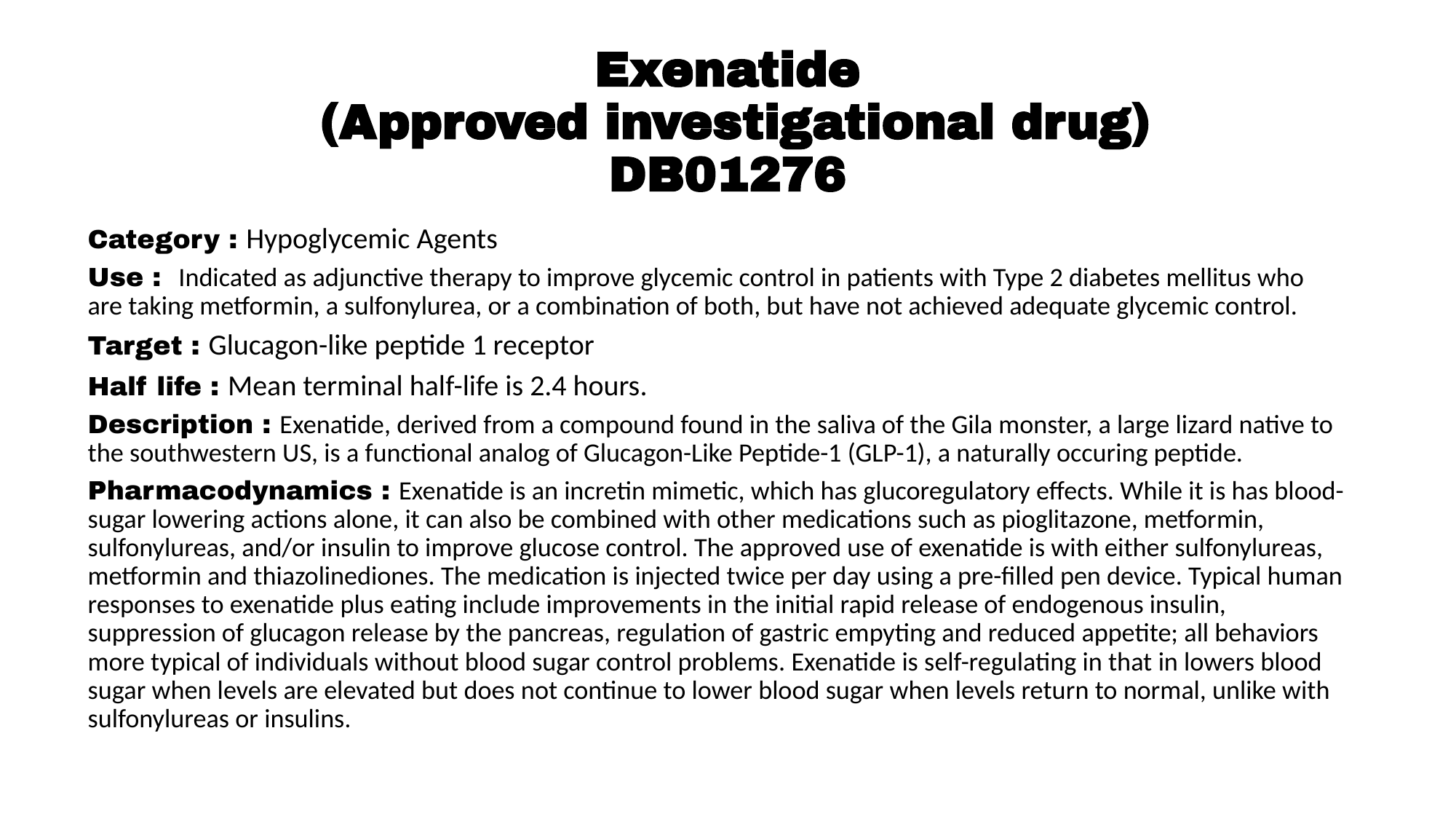

# Exenatide (Approved investigational drug) DB01276
Category : Hypoglycemic Agents
Use :  Indicated as adjunctive therapy to improve glycemic control in patients with Type 2 diabetes mellitus who are taking metformin, a sulfonylurea, or a combination of both, but have not achieved adequate glycemic control.
Target : Glucagon-like peptide 1 receptor
Half life : Mean terminal half-life is 2.4 hours.
Description : Exenatide, derived from a compound found in the saliva of the Gila monster, a large lizard native to the southwestern US, is a functional analog of Glucagon-Like Peptide-1 (GLP-1), a naturally occuring peptide.
Pharmacodynamics : Exenatide is an incretin mimetic, which has glucoregulatory effects. While it is has blood-sugar lowering actions alone, it can also be combined with other medications such as pioglitazone, metformin, sulfonylureas, and/or insulin to improve glucose control. The approved use of exenatide is with either sulfonylureas, metformin and thiazolinediones. The medication is injected twice per day using a pre-filled pen device. Typical human responses to exenatide plus eating include improvements in the initial rapid release of endogenous insulin, suppression of glucagon release by the pancreas, regulation of gastric empyting and reduced appetite; all behaviors more typical of individuals without blood sugar control problems. Exenatide is self-regulating in that in lowers blood sugar when levels are elevated but does not continue to lower blood sugar when levels return to normal, unlike with sulfonylureas or insulins.